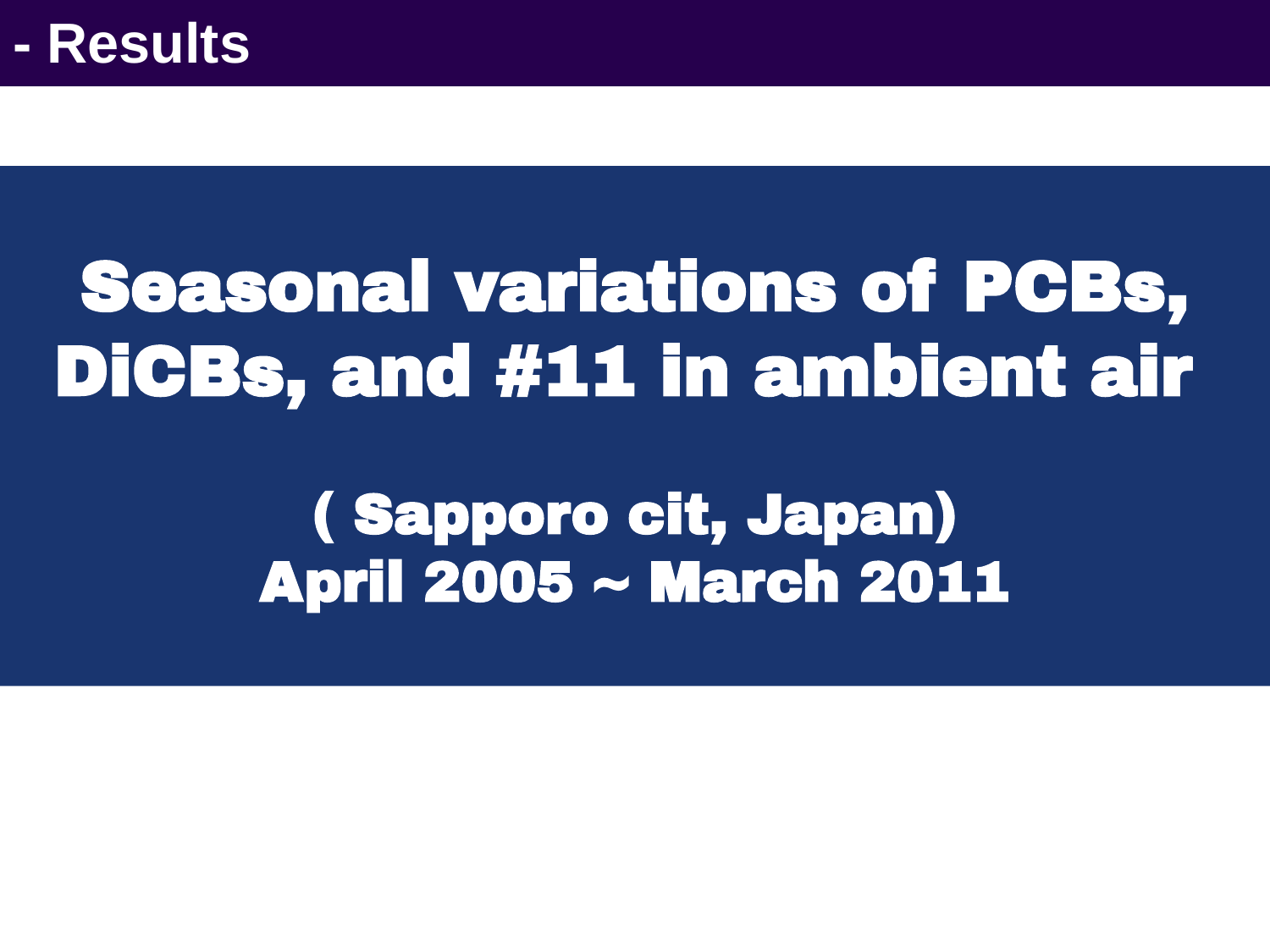

- Results

Seasonal variations of PCBs, DiCBs, and #11 in ambient air

( Sapporo cit, Japan)
April 2005 ~ March 2011